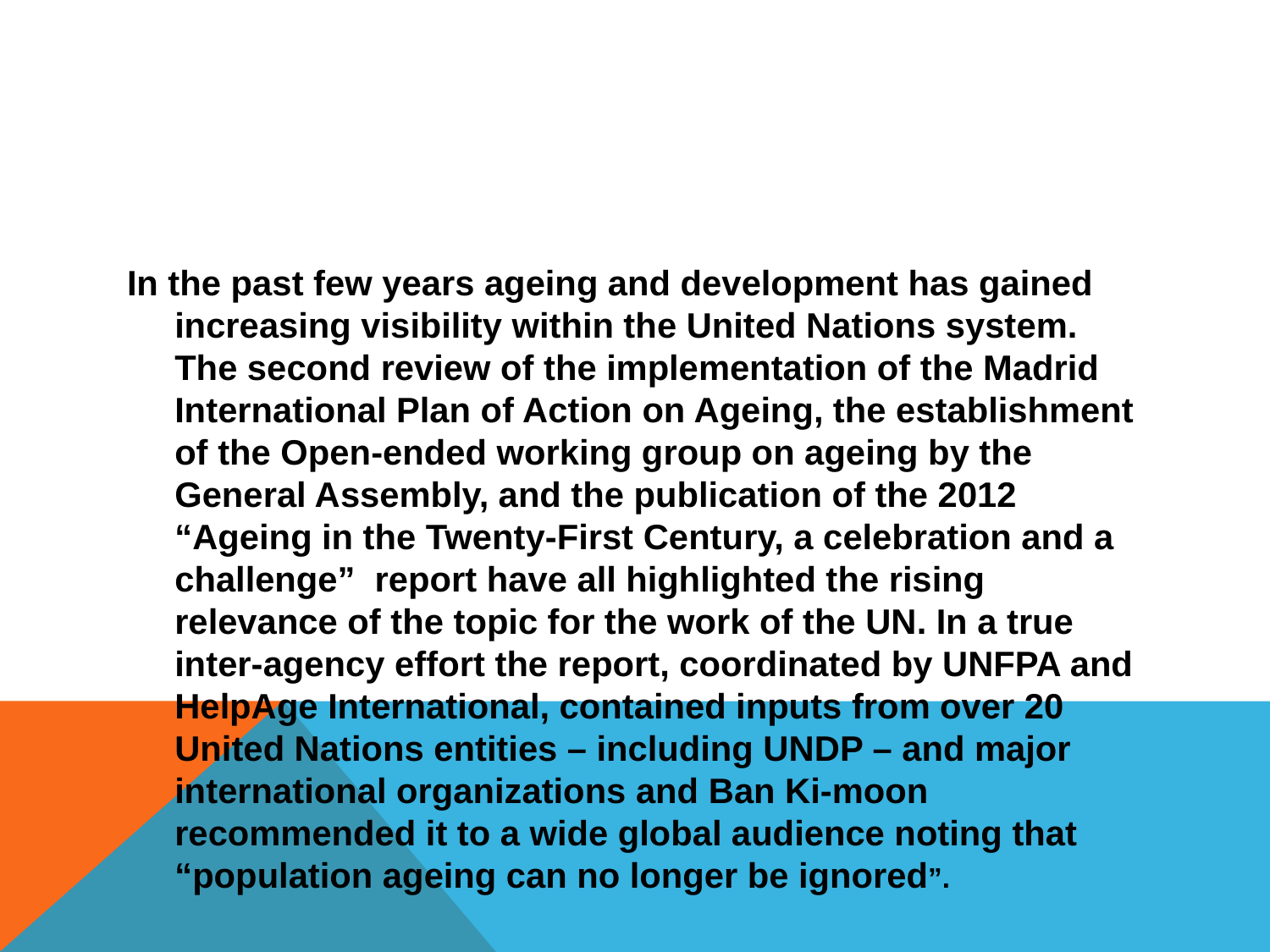

#
In the past few years ageing and development has gained increasing visibility within the United Nations system. The second review of the implementation of the Madrid International Plan of Action on Ageing, the establishment of the Open-ended working group on ageing by the General Assembly, and the publication of the 2012 “Ageing in the Twenty-First Century, a celebration and a challenge”  report have all highlighted the rising relevance of the topic for the work of the UN. In a true inter-agency effort the report, coordinated by UNFPA and HelpAge International, contained inputs from over 20 United Nations entities – including UNDP – and major international organizations and Ban Ki-moon recommended it to a wide global audience noting that “population ageing can no longer be ignored”.